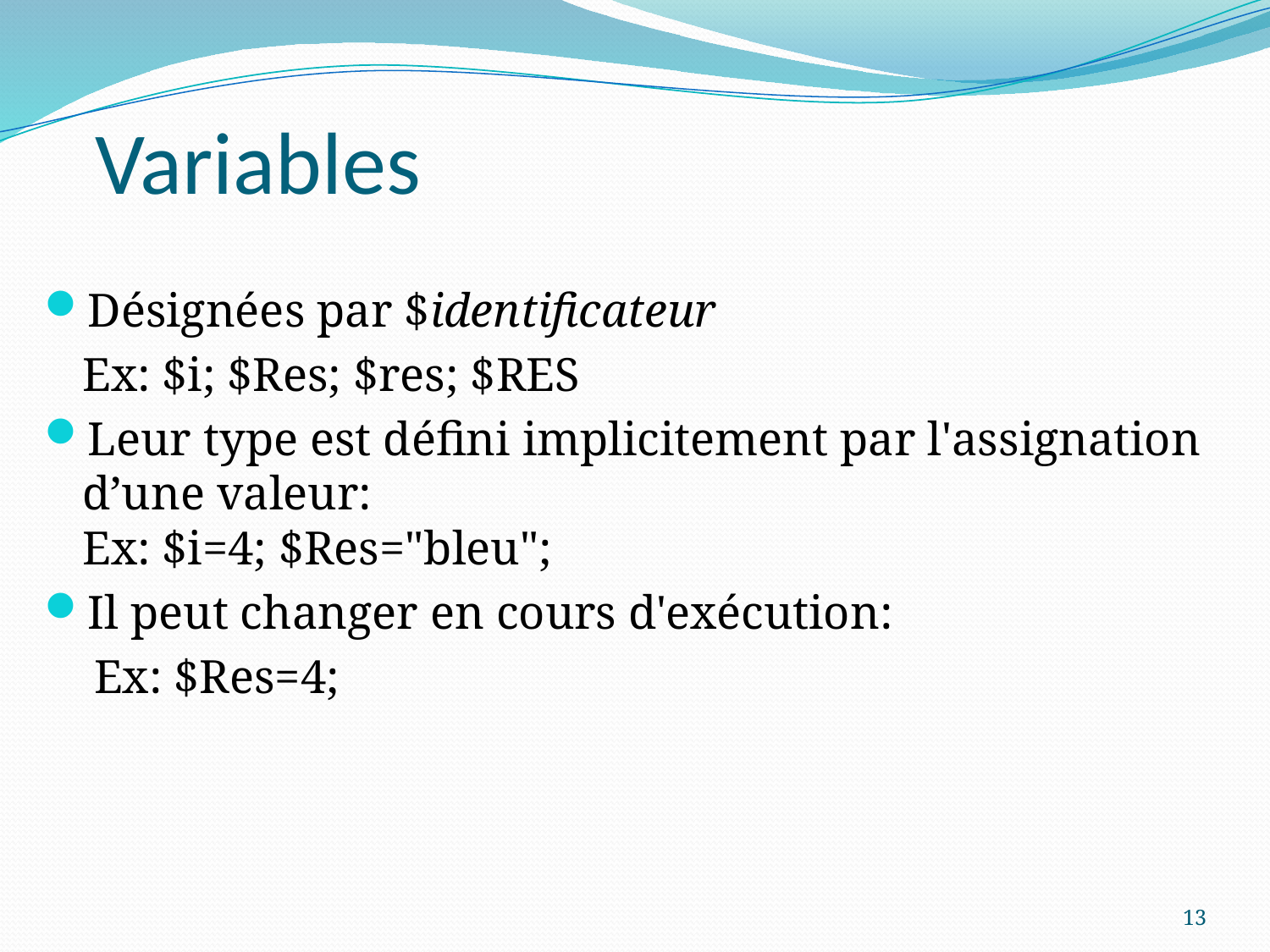

# Variables
Désignées par $identificateur
	Ex: $i; $Res; $res; $RES
Leur type est défini implicitement par l'assignation d’une valeur:
	Ex: $i=4; $Res="bleu";
Il peut changer en cours d'exécution:
	 Ex: $Res=4;
13